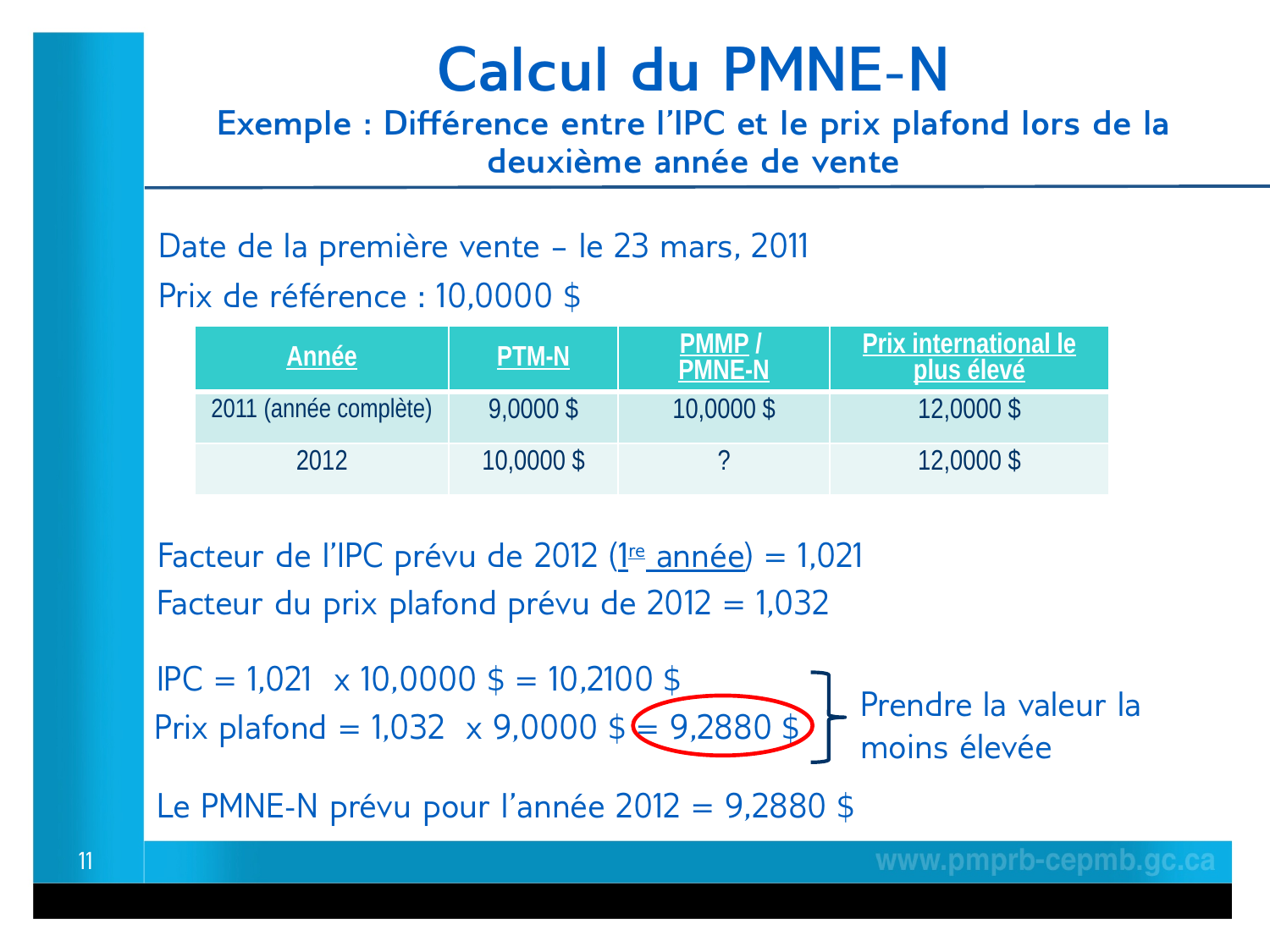

Calcul du PMNE-N
Exemple : Différence entre l’IPC et le prix plafond lors de la deuxième année de vente

Date de la première vente – le 23 mars, 2011

Prix de référence : 10,0000 $
| Année | PTM-N | PMMP / PMNE-N | Prix international le plus élevé |
| --- | --- | --- | --- |
| 2011 (année complète) | 9,0000 $ | 10,0000 $ | 12,0000 $ |
| 2012 | 10,0000 $ | ? | 12,0000 $ |
Facteur de l’IPC prévu de 2012 (1re année) = 1,021

Facteur du prix plafond prévu de 2012 = 1,032

IPC = 1,021  x 10,0000 $ = 10,2100 $

Prendre la valeur la moins élevée

Prix plafond = 1,032  x 9,0000 $ = 9,2880 $
Le PMNE-N prévu pour l’année 2012 = 9,2880 $
11